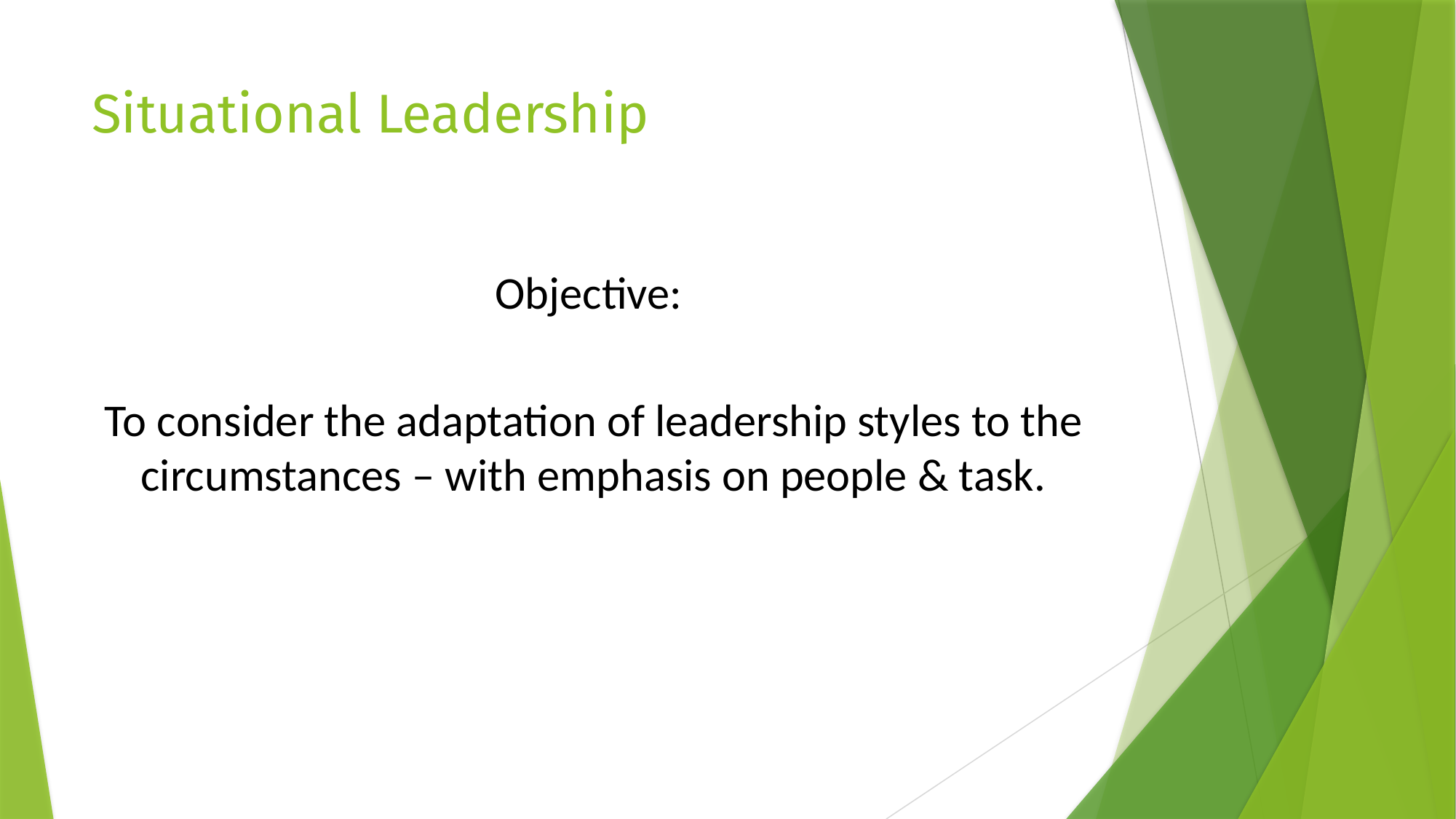

# Situational Leadership
Objective:

To consider the adaptation of leadership styles to the circumstances – with emphasis on people & task.